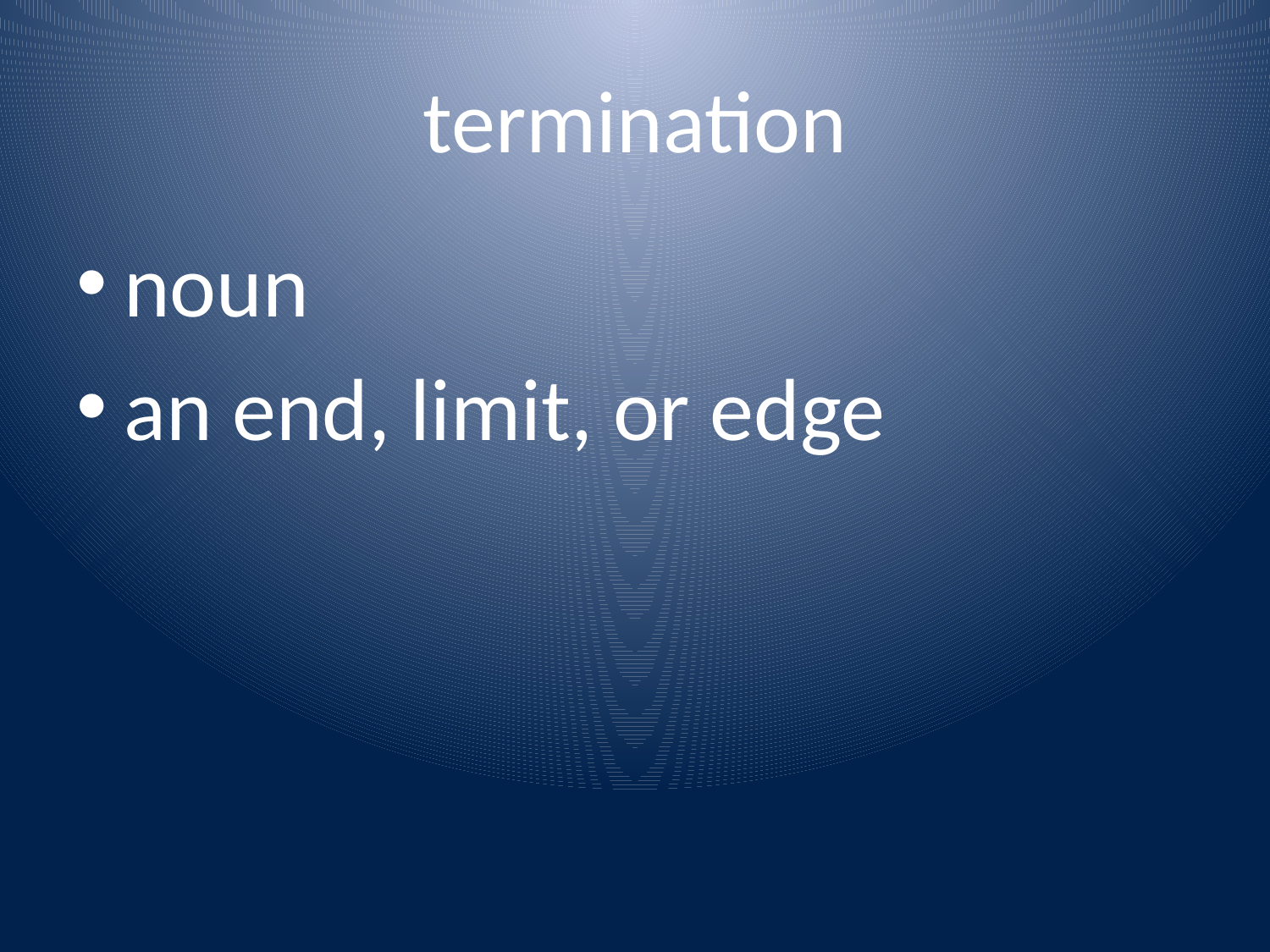

# termination
noun
an end, limit, or edge